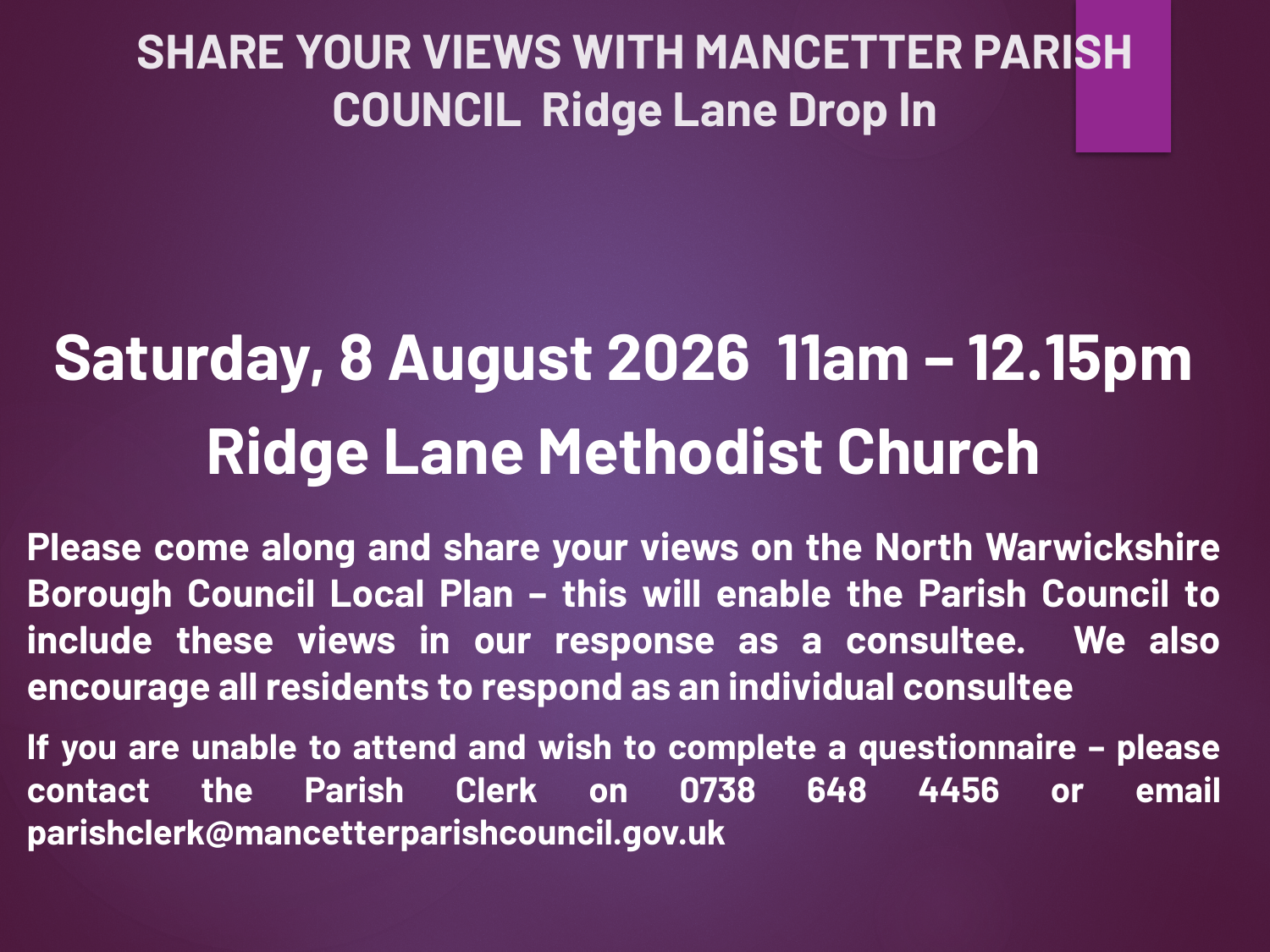

# SHARE YOUR VIEWS WITH MANCETTER PARISH COUNCIL  Ridge Lane Drop In
Saturday, 8 August 2026  11am – 12.15pm
Ridge Lane Methodist Church

Please come along and share your views on the North Warwickshire Borough Council Local Plan – this will enable the Parish Council to include these views in our response as a consultee.  We also encourage all residents to respond as an individual consultee
If you are unable to attend and wish to complete a questionnaire – please contact the Parish Clerk on 0738 648 4456 or email parishclerk@mancetterparishcouncil.gov.uk